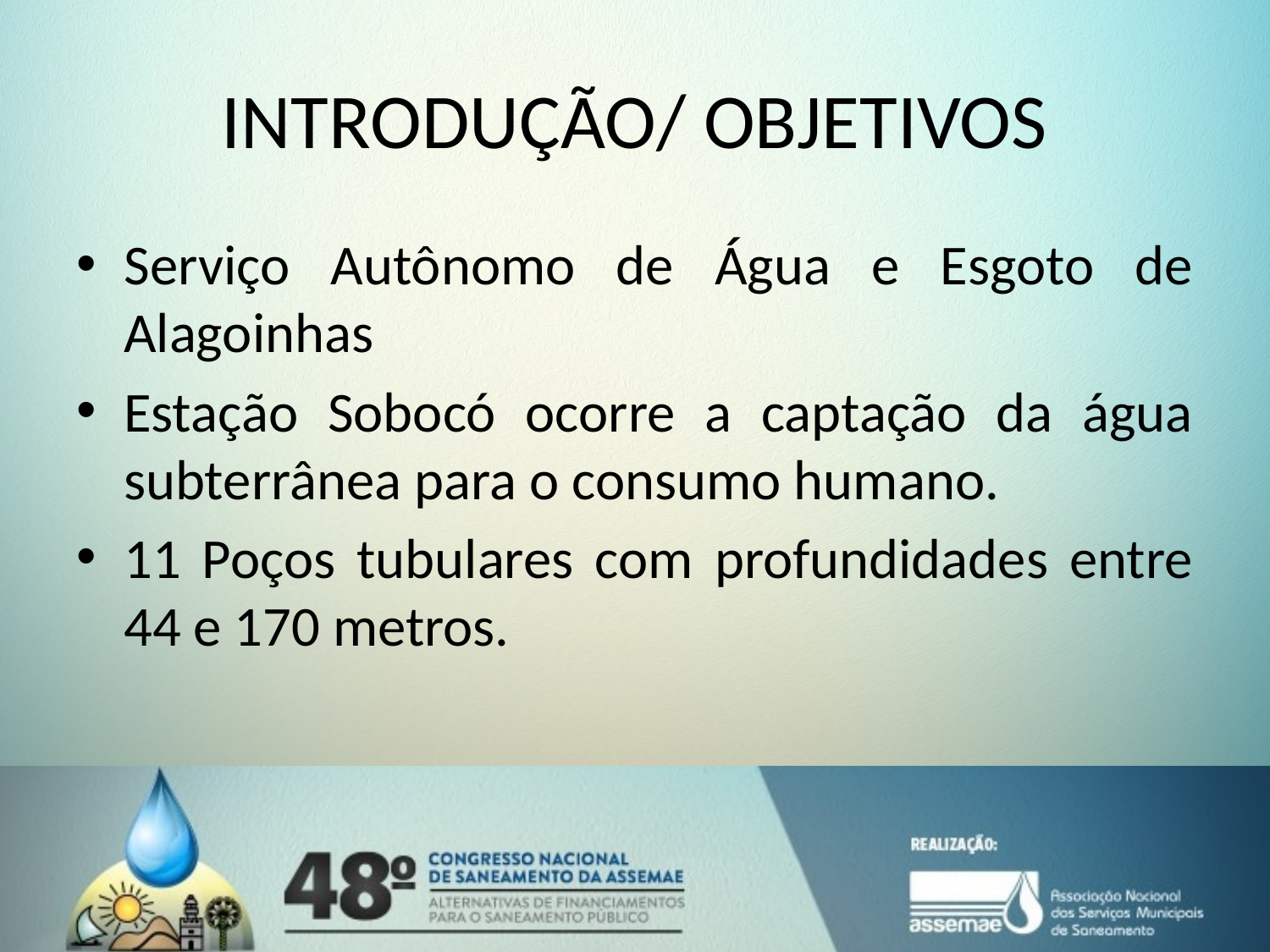

# INTRODUÇÃO/ OBJETIVOS
Serviço Autônomo de Água e Esgoto de Alagoinhas
Estação Sobocó ocorre a captação da água subterrânea para o consumo humano.
11 Poços tubulares com profundidades entre 44 e 170 metros.